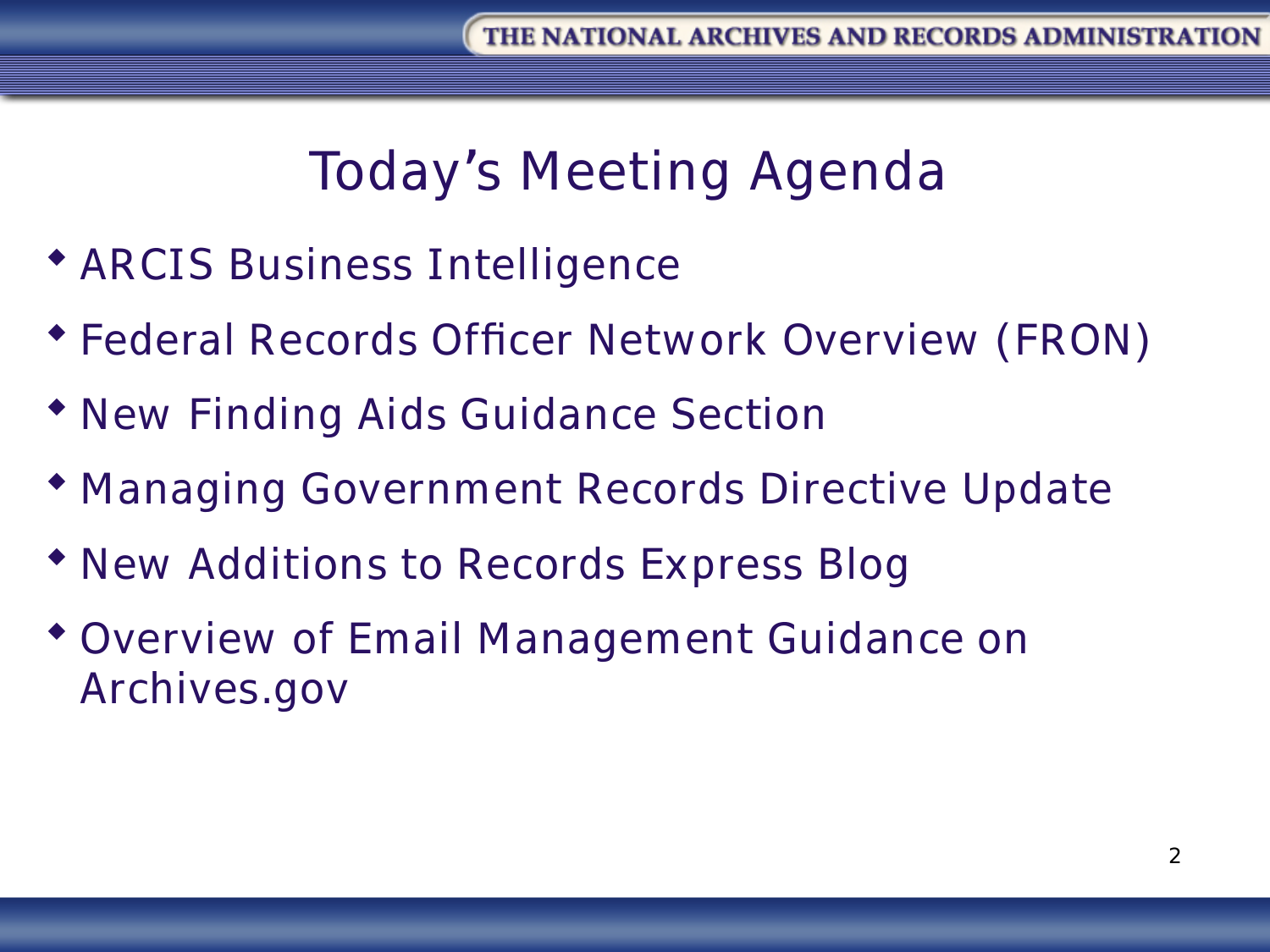

# Today’s Meeting Agenda
ARCIS Business Intelligence
Federal Records Officer Network Overview (FRON)
New Finding Aids Guidance Section
Managing Government Records Directive Update
New Additions to Records Express Blog
Overview of Email Management Guidance on Archives.gov
2